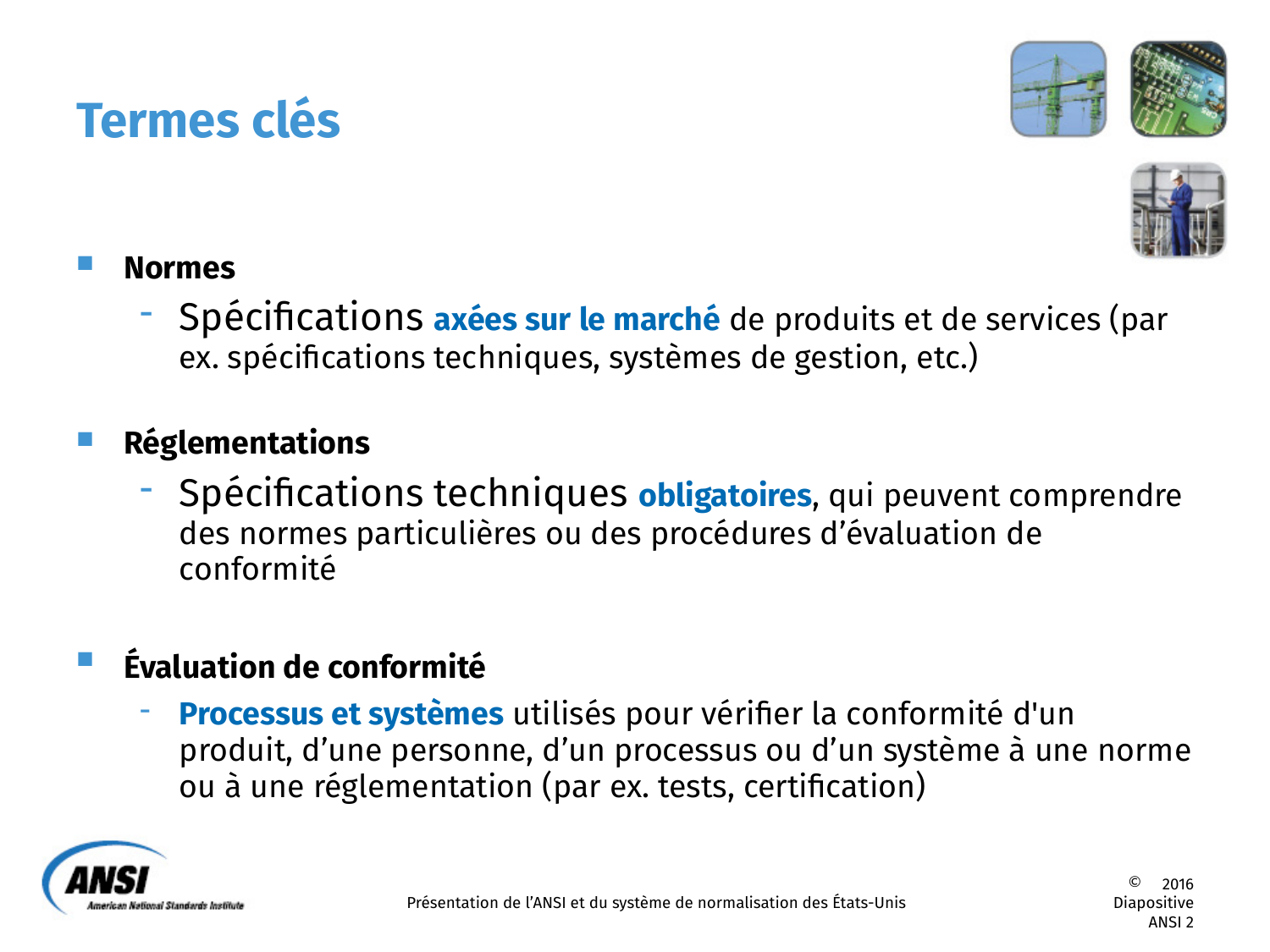

# Termes clés
Normes
Spécifications axées sur le marché de produits et de services (par ex. spécifications techniques, systèmes de gestion, etc.)

Réglementations
Spécifications techniques obligatoires, qui peuvent comprendre des normes particulières ou des procédures d’évaluation de conformité

Évaluation de conformité
Processus et systèmes utilisés pour vérifier la conformité d'un produit, d’une personne, d’un processus ou d’un système à une norme ou à une réglementation (par ex. tests, certification)